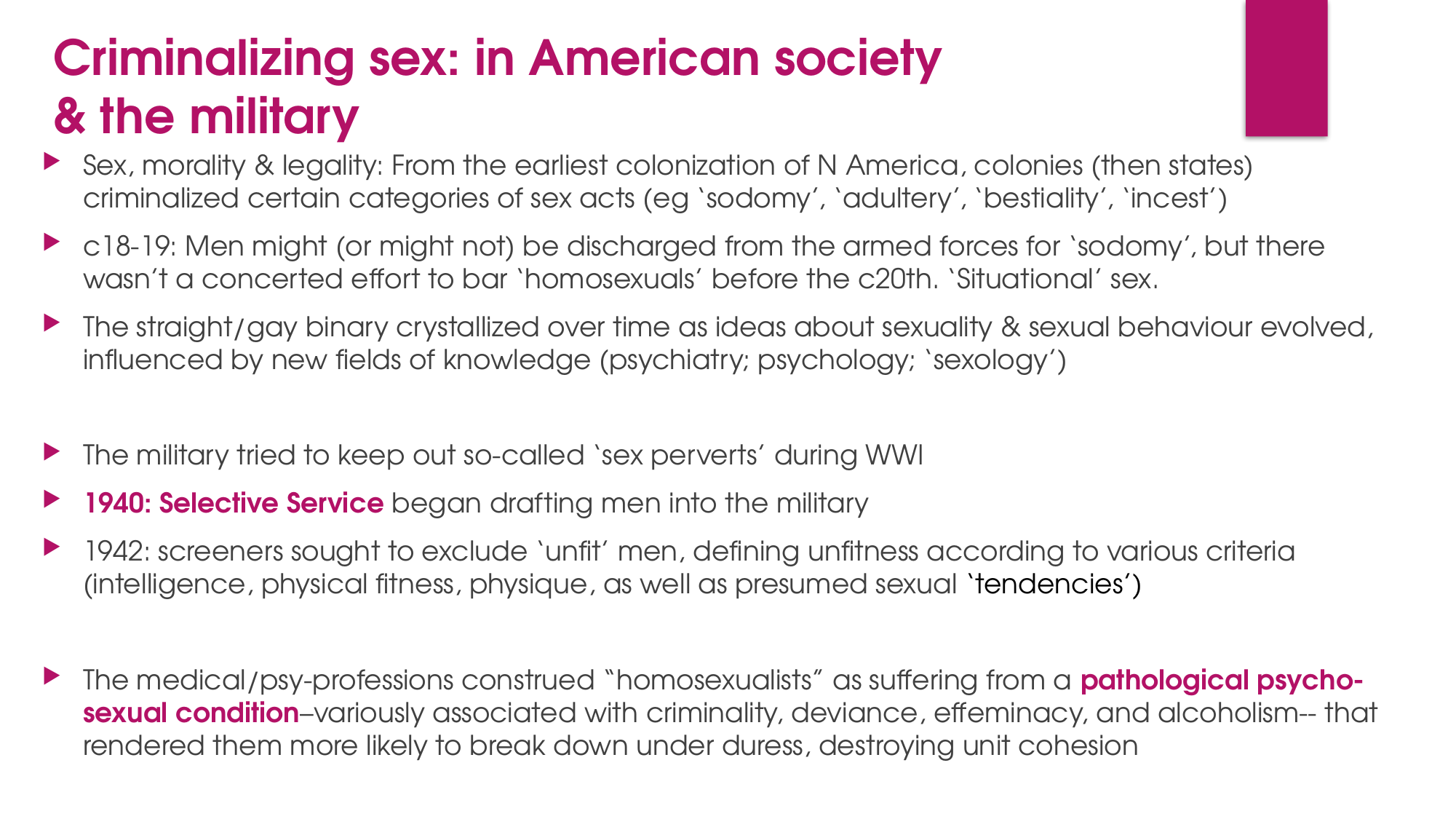

Criminalizing sex: in American society
& the military
Sex, morality & legality: From the earliest colonization of N America, colonies (then states) criminalized certain categories of sex acts (eg ‘sodomy’, ‘adultery’, ‘bestiality’, ‘incest’)
c18-19: Men might (or might not) be discharged from the armed forces for ‘sodomy’, but there wasn’t a concerted effort to bar ‘homosexuals’ before the c20th. ‘Situational’ sex.
The straight/gay binary crystallized over time as ideas about sexuality & sexual behaviour evolved, influenced by new fields of knowledge (psychiatry; psychology; ‘sexology’)

The military tried to keep out so-called ‘sex perverts’ during WWI
1940: Selective Service began drafting men into the military
1942: screeners sought to exclude ‘unfit’ men, defining unfitness according to various criteria (intelligence, physical fitness, physique, as well as presumed sexual ‘tendencies’)

The medical/psy-professions construed “homosexualists” as suffering from a pathological psycho-sexual condition–variously associated with criminality, deviance, effeminacy, and alcoholism-- that rendered them more likely to break down under duress, destroying unit cohesion